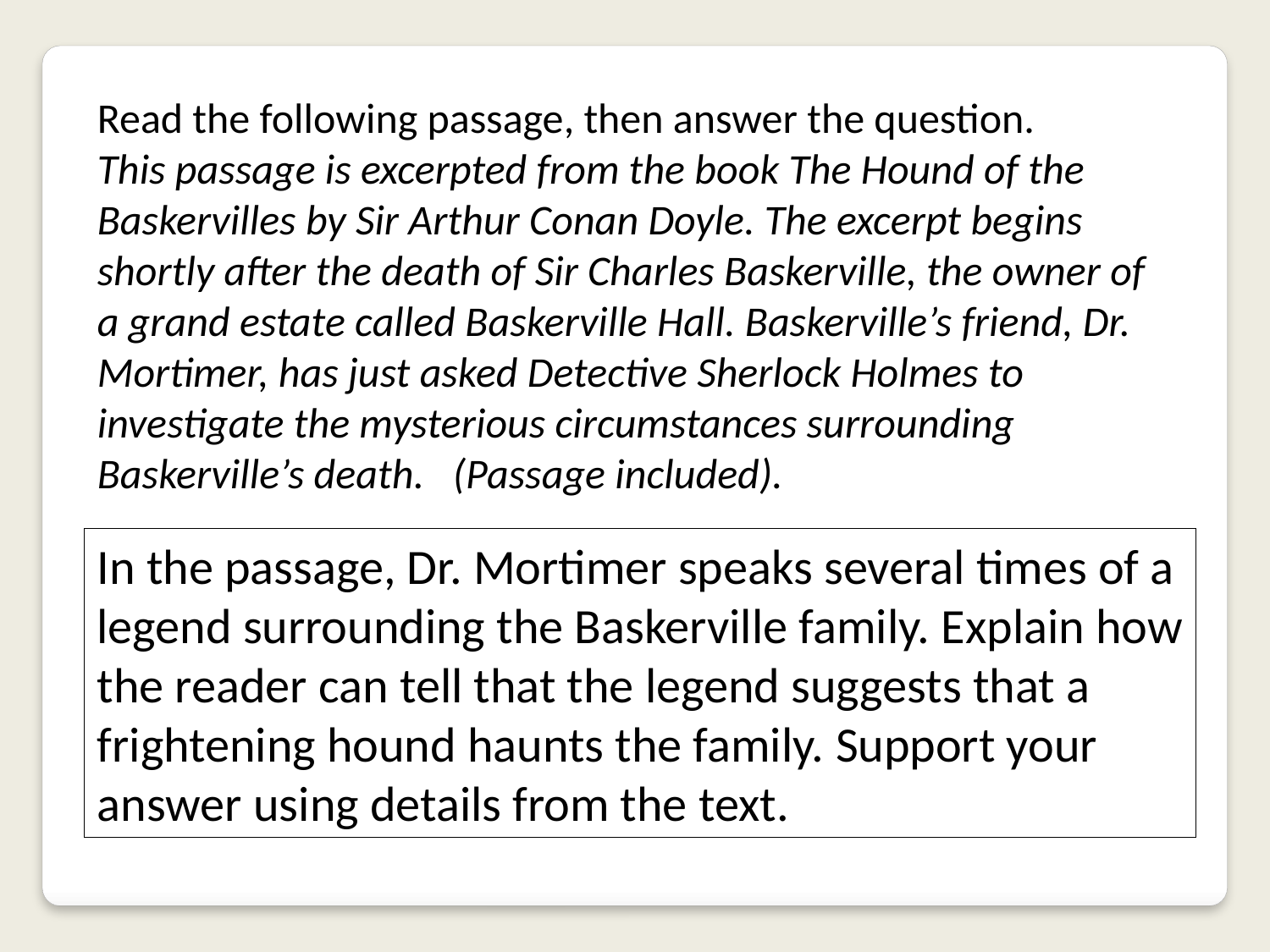

Read the following passage, then answer the question.
This passage is excerpted from the book The Hound of the Baskervilles by Sir Arthur Conan Doyle. The excerpt begins shortly after the death of Sir Charles Baskerville, the owner of a grand estate called Baskerville Hall. Baskerville’s friend, Dr. Mortimer, has just asked Detective Sherlock Holmes to investigate the mysterious circumstances surrounding Baskerville’s death.   (Passage included).
In the passage, Dr. Mortimer speaks several times of a legend surrounding the Baskerville family. Explain how the reader can tell that the legend suggests that a frightening hound haunts the family. Support your answer using details from the text.